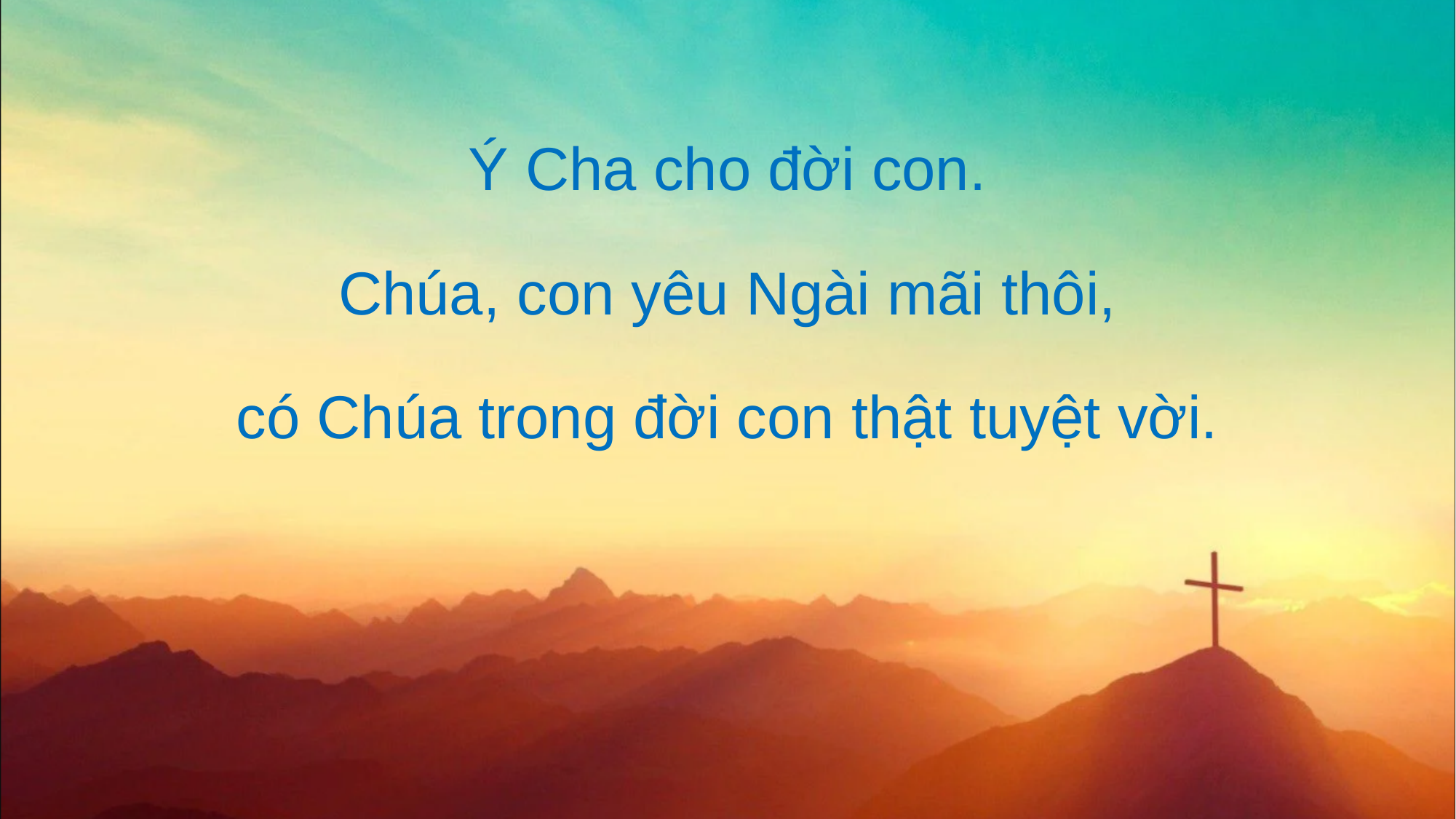

Ý Cha cho đời con.
Chúa, con yêu Ngài mãi thôi,
có Chúa trong đời con thật tuyệt vời.